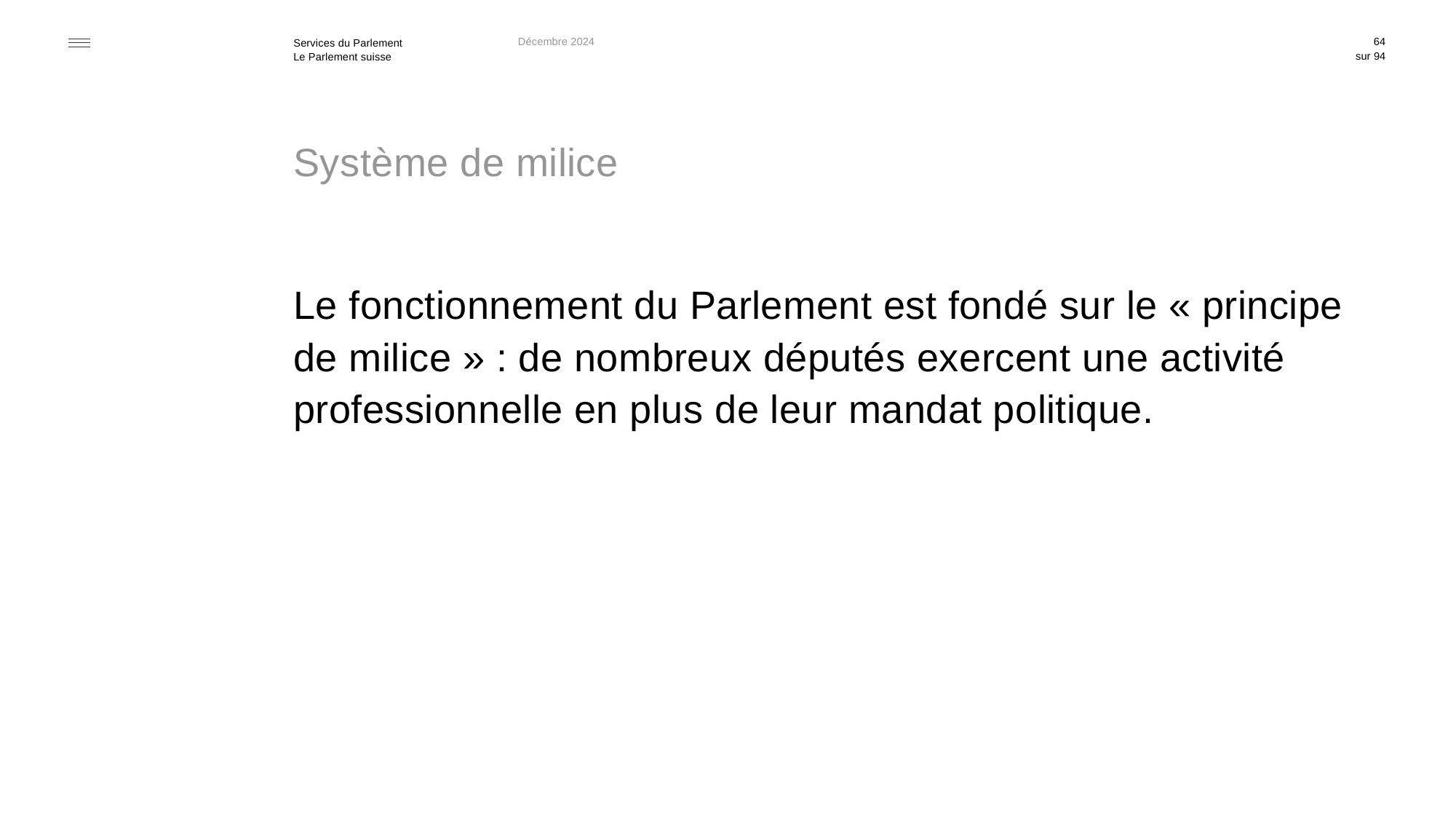

Décembre 2024
64
# Système de milice
Le fonctionnement du Parlement est fondé sur le « principe de milice » : de nombreux députés exercent une activité professionnelle en plus de leur mandat politique.